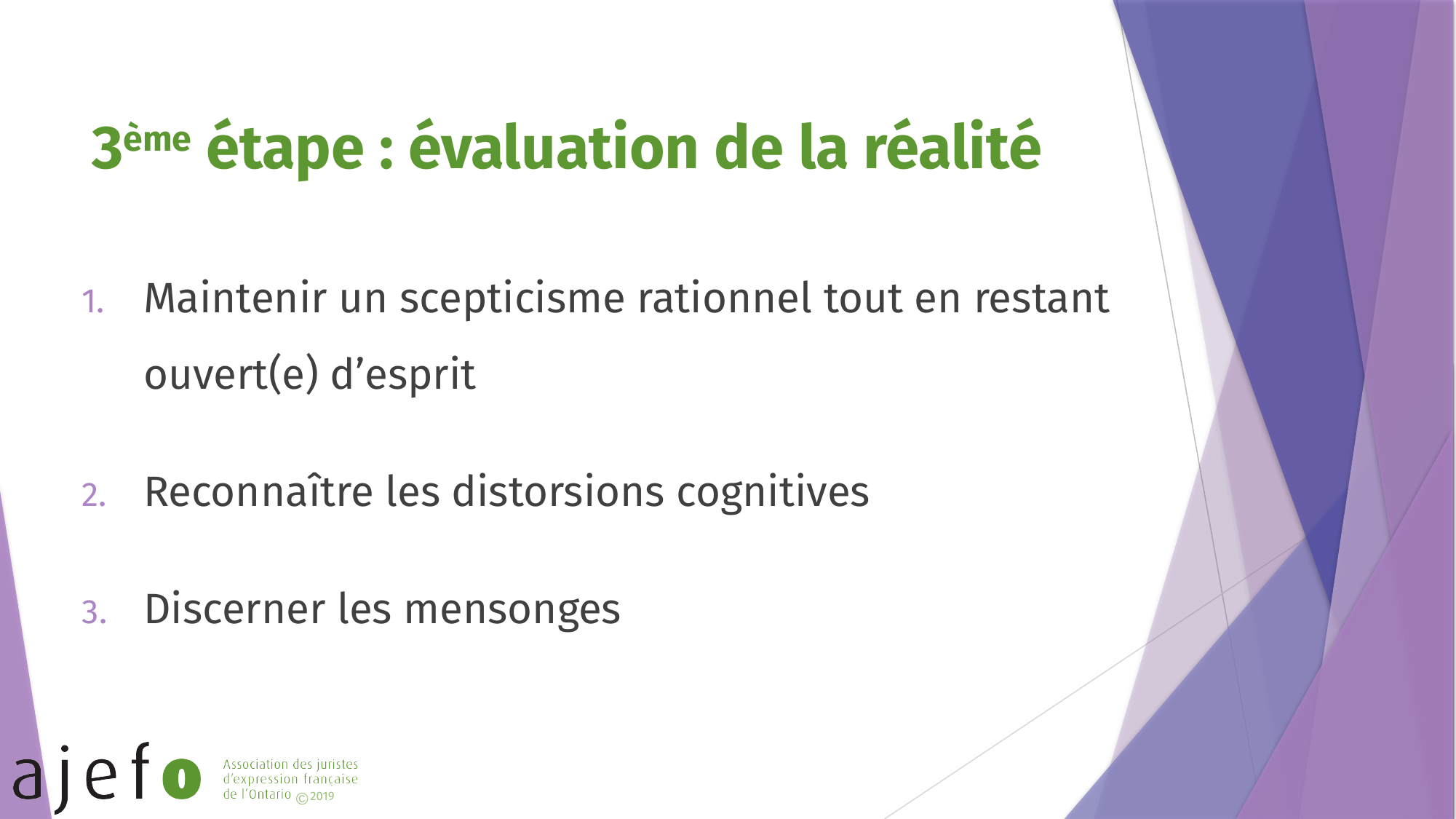

# 3ème étape : évaluation de la réalité
Maintenir un scepticisme rationnel tout en restant ouvert(e) d’esprit
Reconnaître les distorsions cognitives
Discerner les mensonges